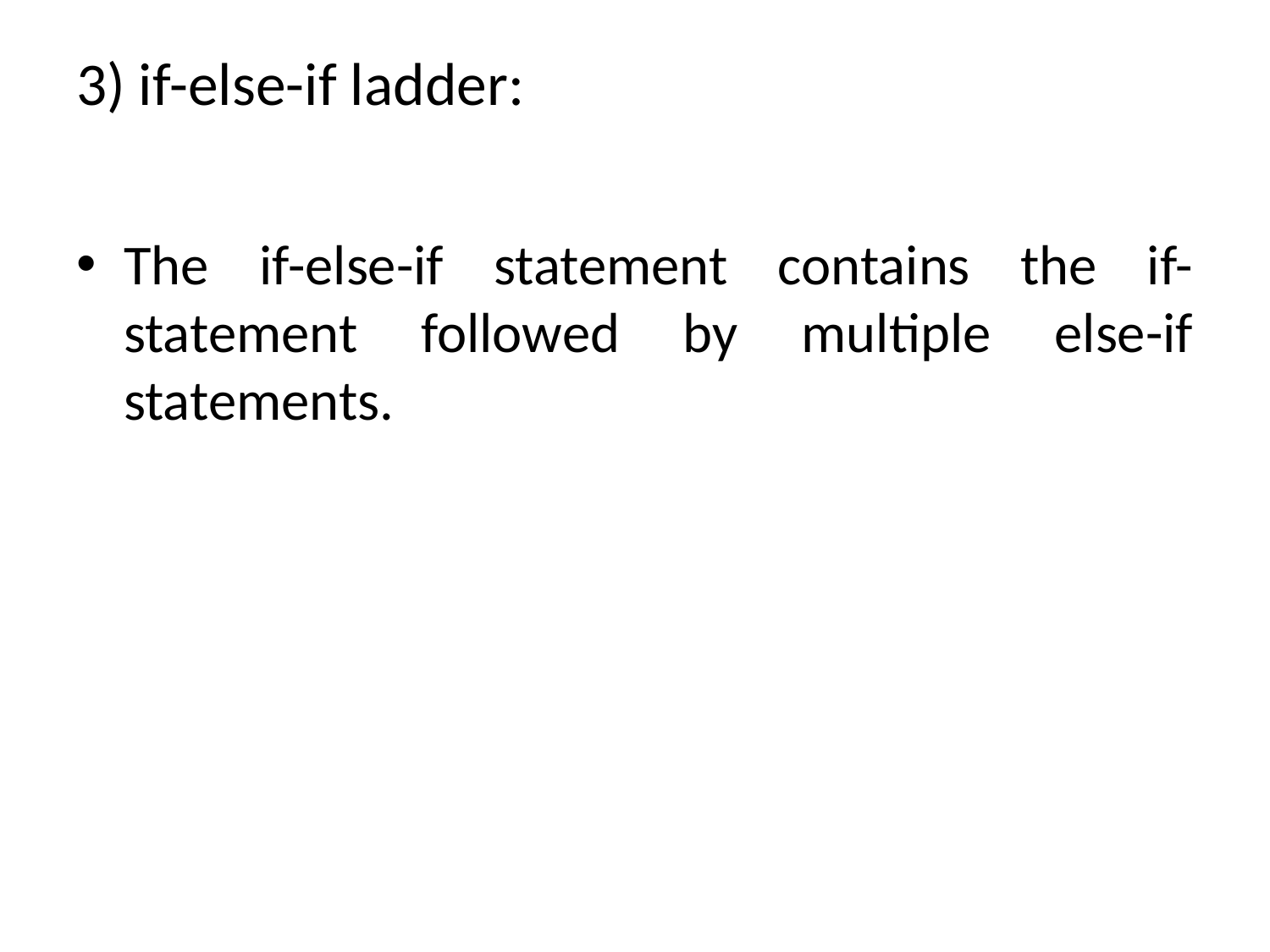

# 3) if-else-if ladder:
The if-else-if statement contains the if-statement followed by multiple else-if statements.